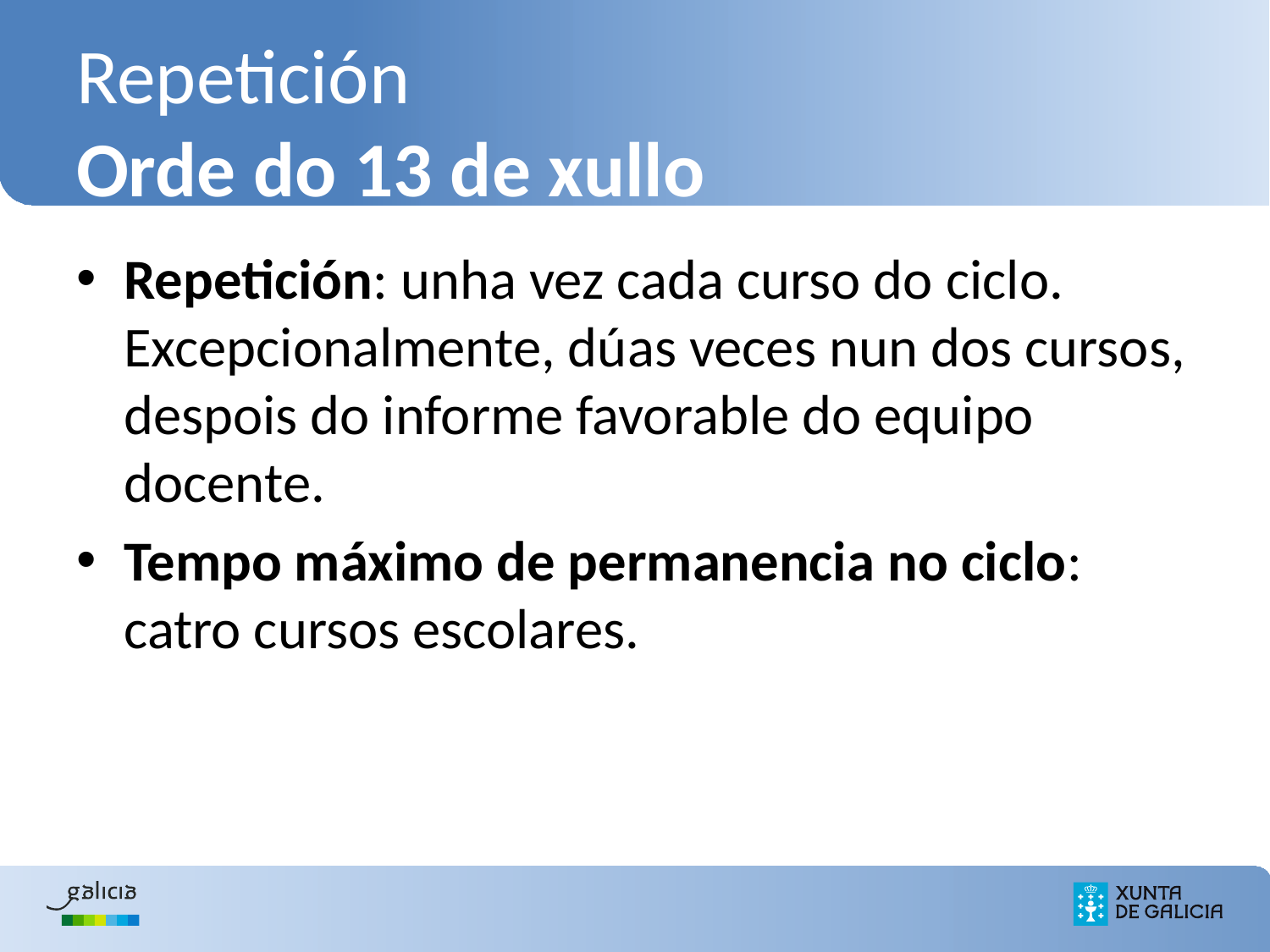

# Repetición Orde do 13 de xullo
Repetición: unha vez cada curso do ciclo. Excepcionalmente, dúas veces nun dos cursos, despois do informe favorable do equipo docente.
Tempo máximo de permanencia no ciclo: catro cursos escolares.